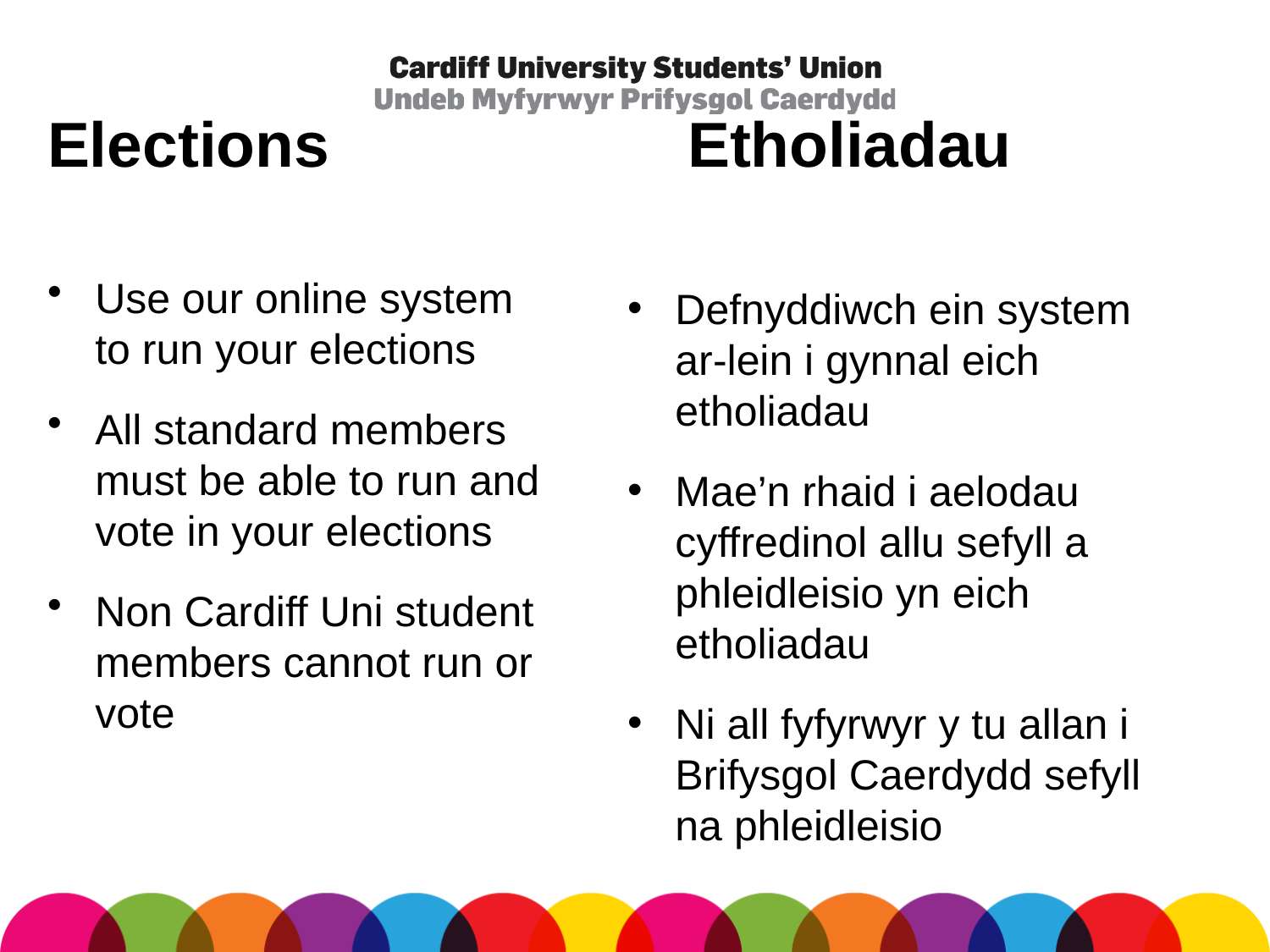

# Elections
Etholiadau
Use our online system to run your elections
All standard members must be able to run and vote in your elections
Non Cardiff Uni student members cannot run or vote
Defnyddiwch ein system ar-lein i gynnal eich etholiadau
Mae’n rhaid i aelodau cyffredinol allu sefyll a phleidleisio yn eich etholiadau
Ni all fyfyrwyr y tu allan i Brifysgol Caerdydd sefyll na phleidleisio